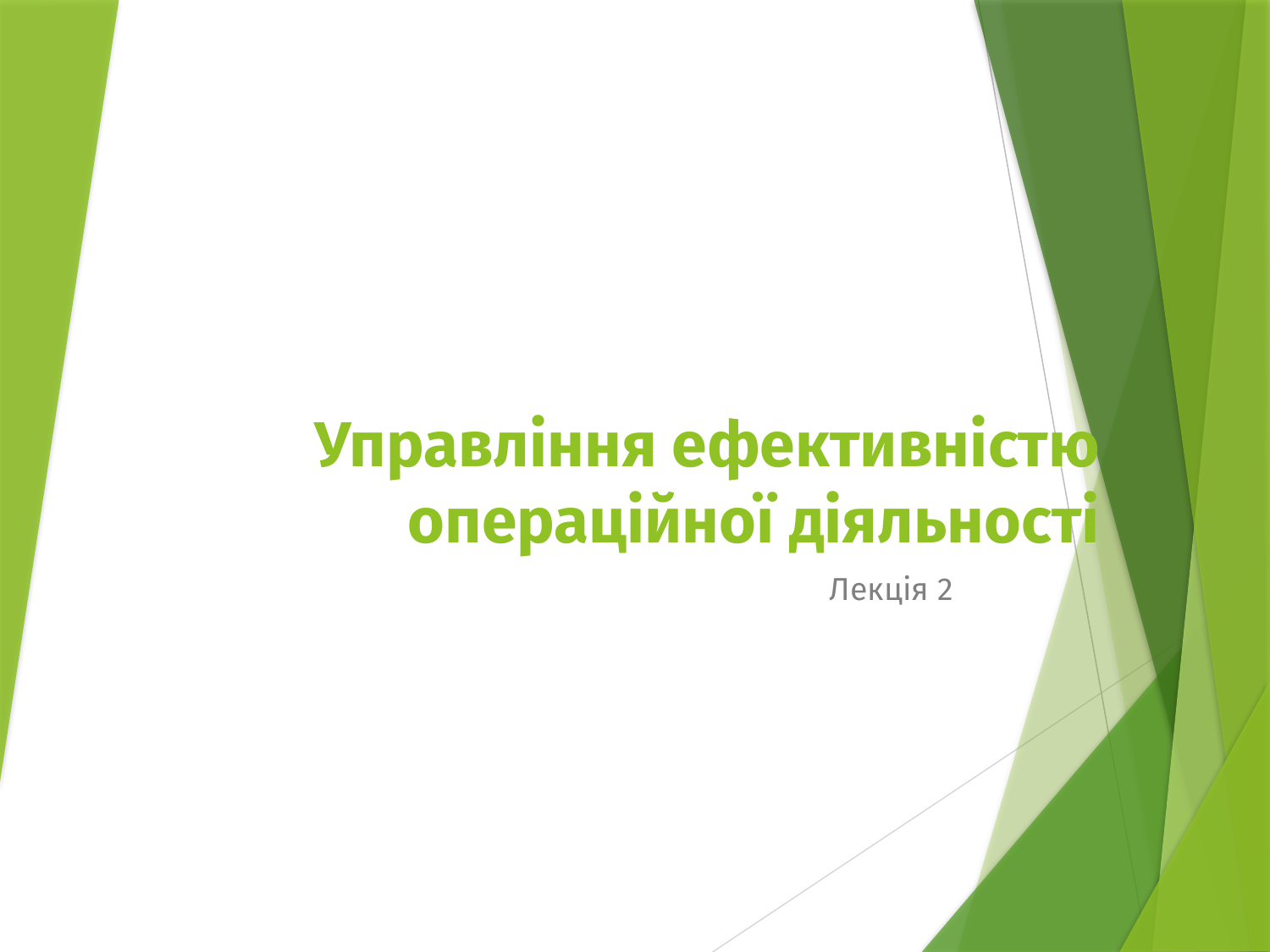

# Управління ефективністю операційної діяльності
Лекція 2